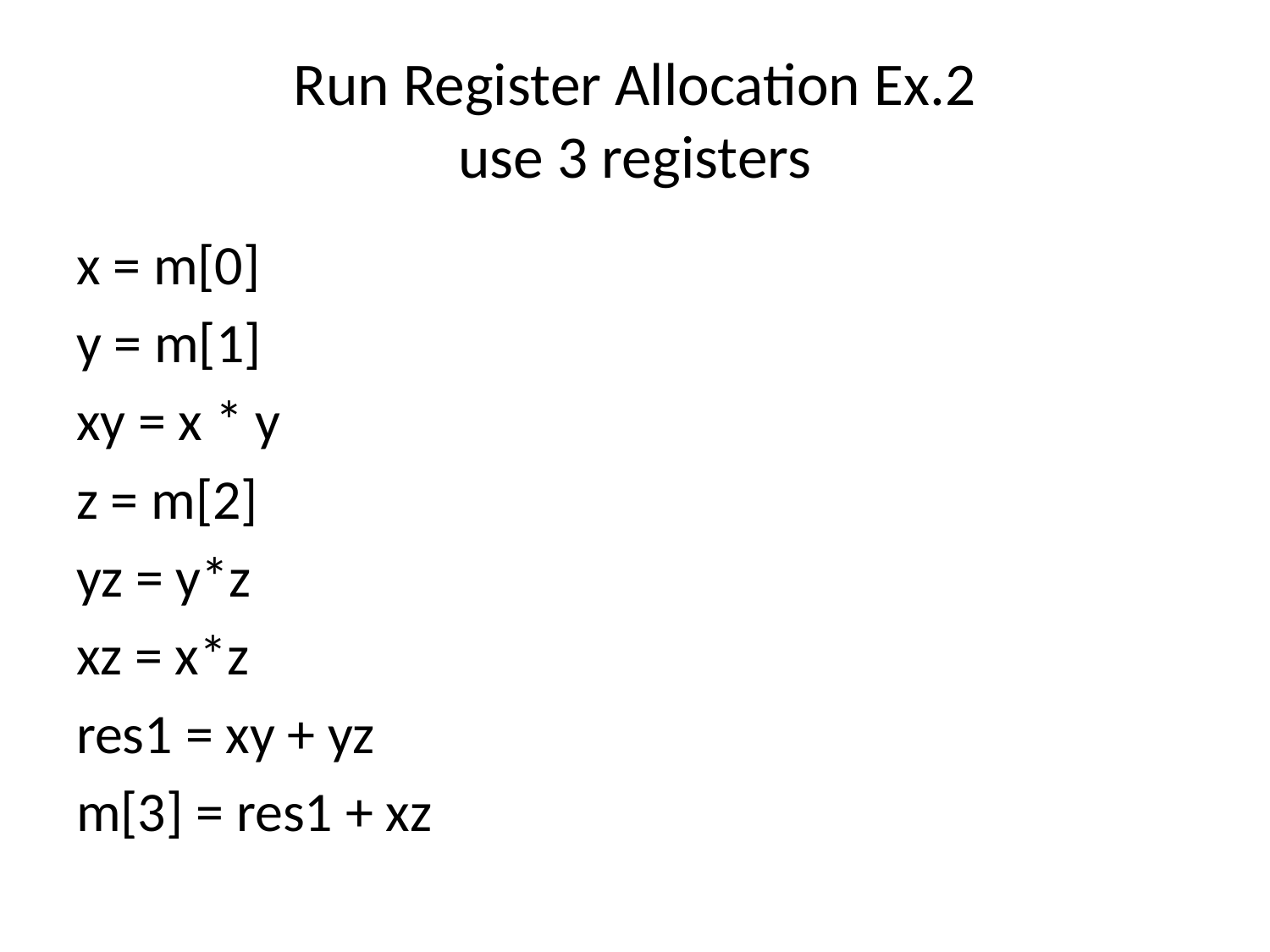

# Run Register Allocation Ex.2 use 3 registers
x = m[0]
y = m[1]
xy = x * y
z = m[2]
yz = y*z
xz = x*z
res1 = xy + yz
m[3] = res1 + xz